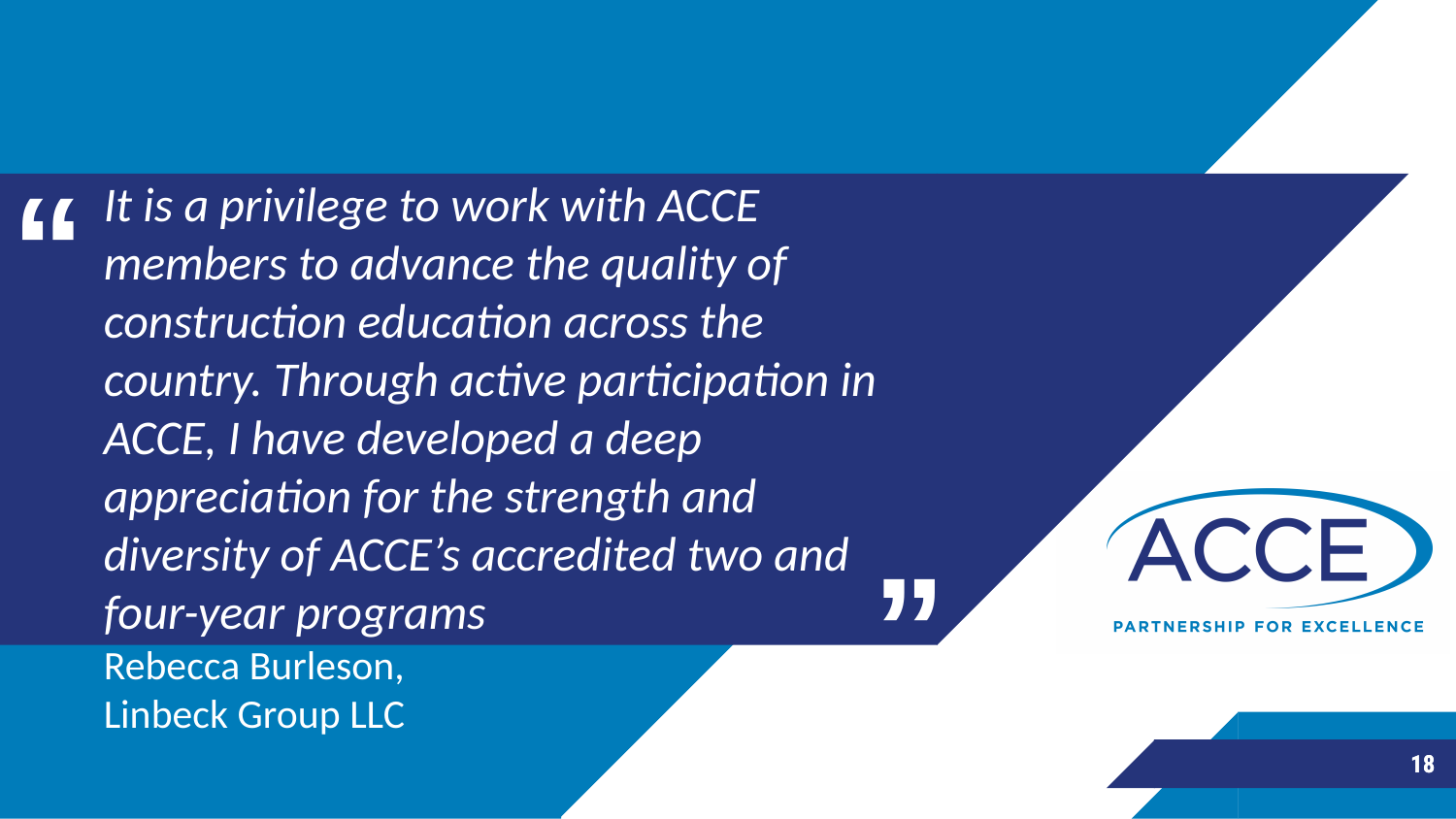

It is a privilege to work with ACCE members to advance the quality of construction education across the country. Through active participation in ACCE, I have developed a deep appreciation for the strength and diversity of ACCE’s accredited two and four-year programs
Rebecca Burleson,
Linbeck Group LLC
18
18